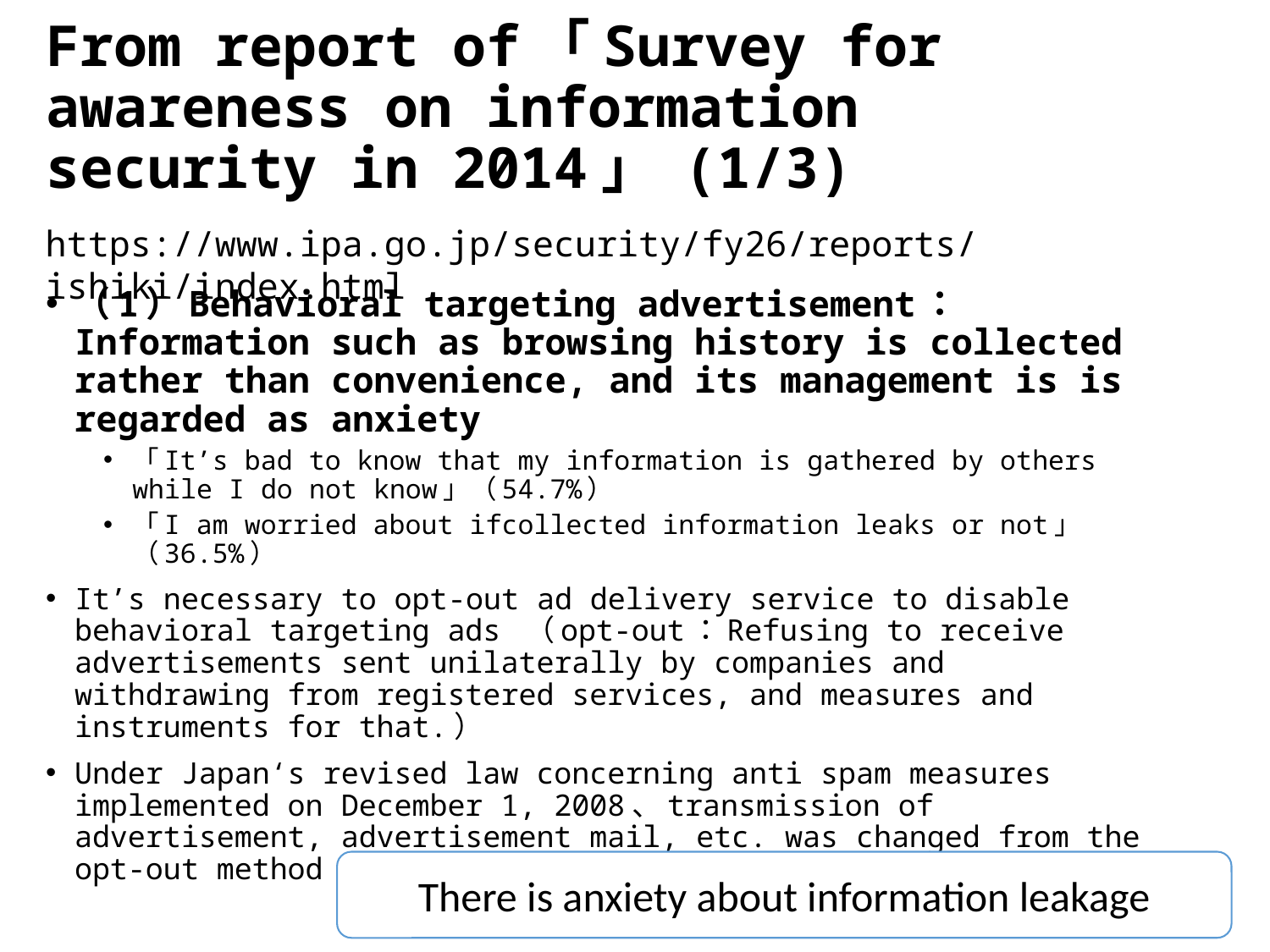

# From report of「Survey for awareness on information security in 2014」 (1/3)
https://www.ipa.go.jp/security/fy26/reports/ishiki/index.html
（1）Behavioral targeting advertisement：Information such as browsing history is collected rather than convenience, and its management is is regarded as anxiety
「It’s bad to know that my information is gathered by others while I do not know」（54.7%）
「I am worried about ifcollected information leaks or not」 （36.5%）
It’s necessary to opt-out ad delivery service to disable  behavioral targeting ads （opt-out：Refusing to receive advertisements sent unilaterally by companies and withdrawing from registered services, and measures and instruments for that.）
Under Japan‘s revised law concerning anti spam measures implemented on December 1, 2008、transmission of advertisement, advertisement mail, etc. was changed from the opt-out method to the opt-in method until then
There is anxiety about information leakage